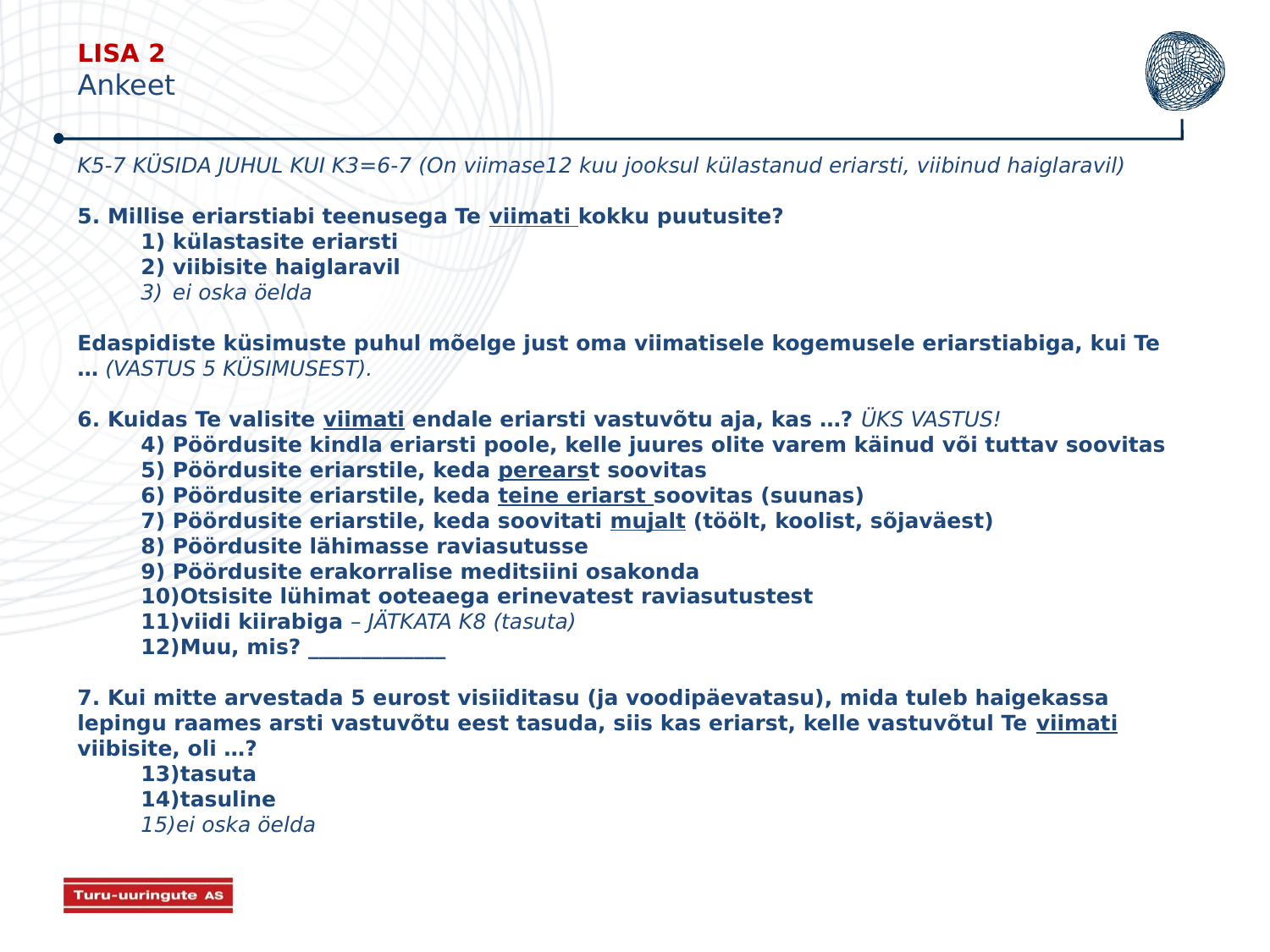

LISA 2
Ankeet
K5-7 KÜSIDA JUHUL KUI K3=6-7 (On viimase12 kuu jooksul külastanud eriarsti, viibinud haiglaravil)

5. Millise eriarstiabi teenusega Te viimati kokku puutusite?
külastasite eriarsti
viibisite haiglaravil
ei oska öelda

Edaspidiste küsimuste puhul mõelge just oma viimatisele kogemusele eriarstiabiga, kui Te … (VASTUS 5 KÜSIMUSEST).

6. Kuidas Te valisite viimati endale eriarsti vastuvõtu aja, kas …? ÜKS VASTUS!
Pöördusite kindla eriarsti poole, kelle juures olite varem käinud või tuttav soovitas
Pöördusite eriarstile, keda perearst soovitas
Pöördusite eriarstile, keda teine eriarst soovitas (suunas)
Pöördusite eriarstile, keda soovitati mujalt (töölt, koolist, sõjaväest)
Pöördusite lähimasse raviasutusse
Pöördusite erakorralise meditsiini osakonda
Otsisite lühimat ooteaega erinevatest raviasutustest
viidi kiirabiga – JÄTKATA K8 (tasuta)
Muu, mis? _____________

7. Kui mitte arvestada 5 eurost visiiditasu (ja voodipäevatasu), mida tuleb haigekassa lepingu raames arsti vastuvõtu eest tasuda, siis kas eriarst, kelle vastuvõtul Te viimati viibisite, oli …?
tasuta
tasuline
ei oska öelda
#